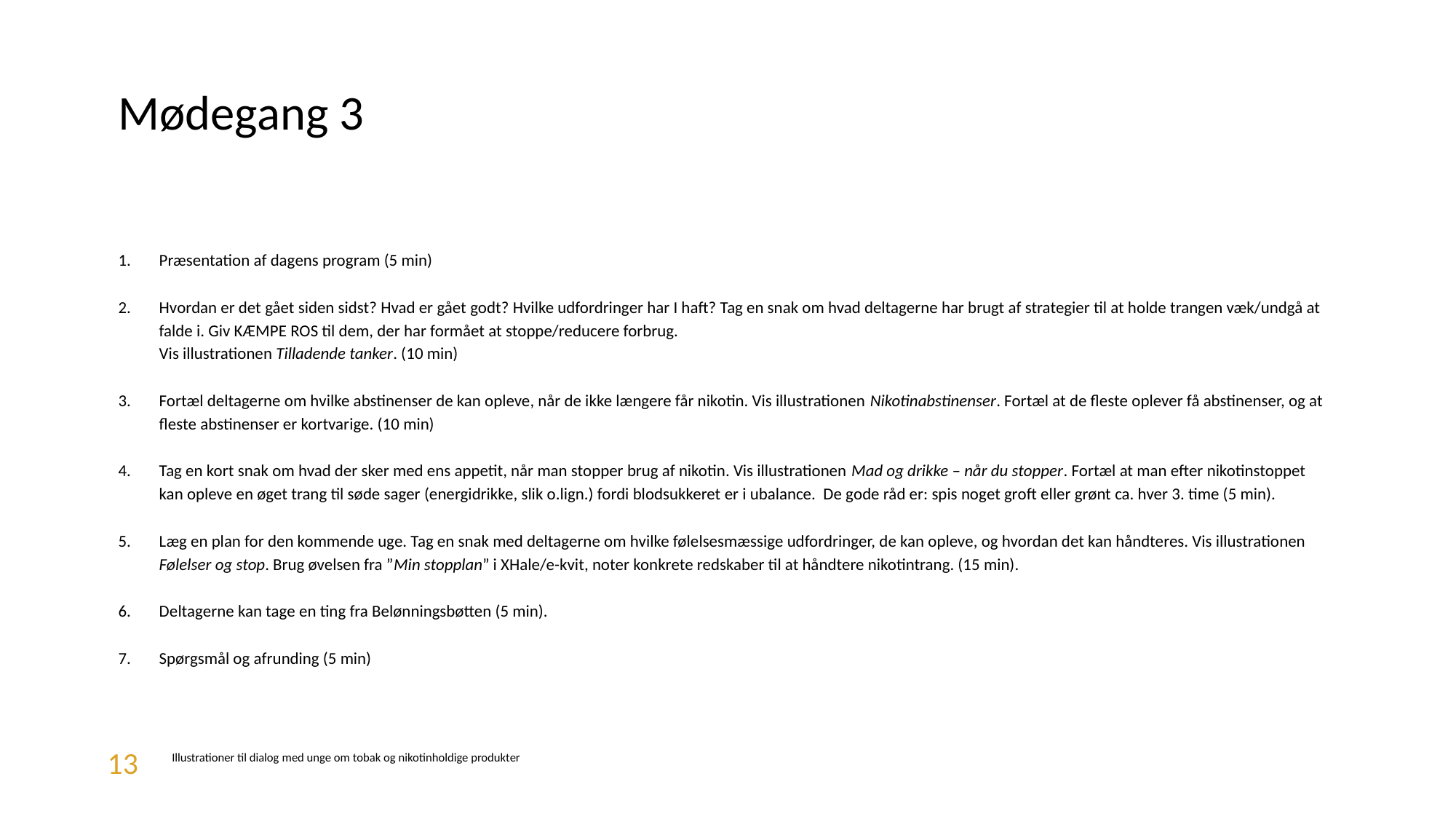

Mødegang 3
Præsentation af dagens program (5 min)
Hvordan er det gået siden sidst? Hvad er gået godt? Hvilke udfordringer har I haft? Tag en snak om hvad deltagerne har brugt af strategier til at holde trangen væk/undgå at falde i. Giv KÆMPE ROS til dem, der har formået at stoppe/reducere forbrug.
Vis illustrationen Tilladende tanker. (10 min)
Fortæl deltagerne om hvilke abstinenser de kan opleve, når de ikke længere får nikotin. Vis illustrationen Nikotinabstinenser. Fortæl at de fleste oplever få abstinenser, og at fleste abstinenser er kortvarige. (10 min)
Tag en kort snak om hvad der sker med ens appetit, når man stopper brug af nikotin. Vis illustrationen Mad og drikke – når du stopper. Fortæl at man efter nikotinstoppet kan opleve en øget trang til søde sager (energidrikke, slik o.lign.) fordi blodsukkeret er i ubalance.  De gode råd er: spis noget groft eller grønt ca. hver 3. time (5 min).
Læg en plan for den kommende uge. Tag en snak med deltagerne om hvilke følelsesmæssige udfordringer, de kan opleve, og hvordan det kan håndteres. Vis illustrationen Følelser og stop. Brug øvelsen fra ”Min stopplan” i XHale/e-kvit, noter konkrete redskaber til at håndtere nikotintrang. (15 min).
Deltagerne kan tage en ting fra Belønningsbøtten (5 min).
Spørgsmål og afrunding (5 min)
13
Illustrationer til dialog med unge om tobak og nikotinholdige produkter